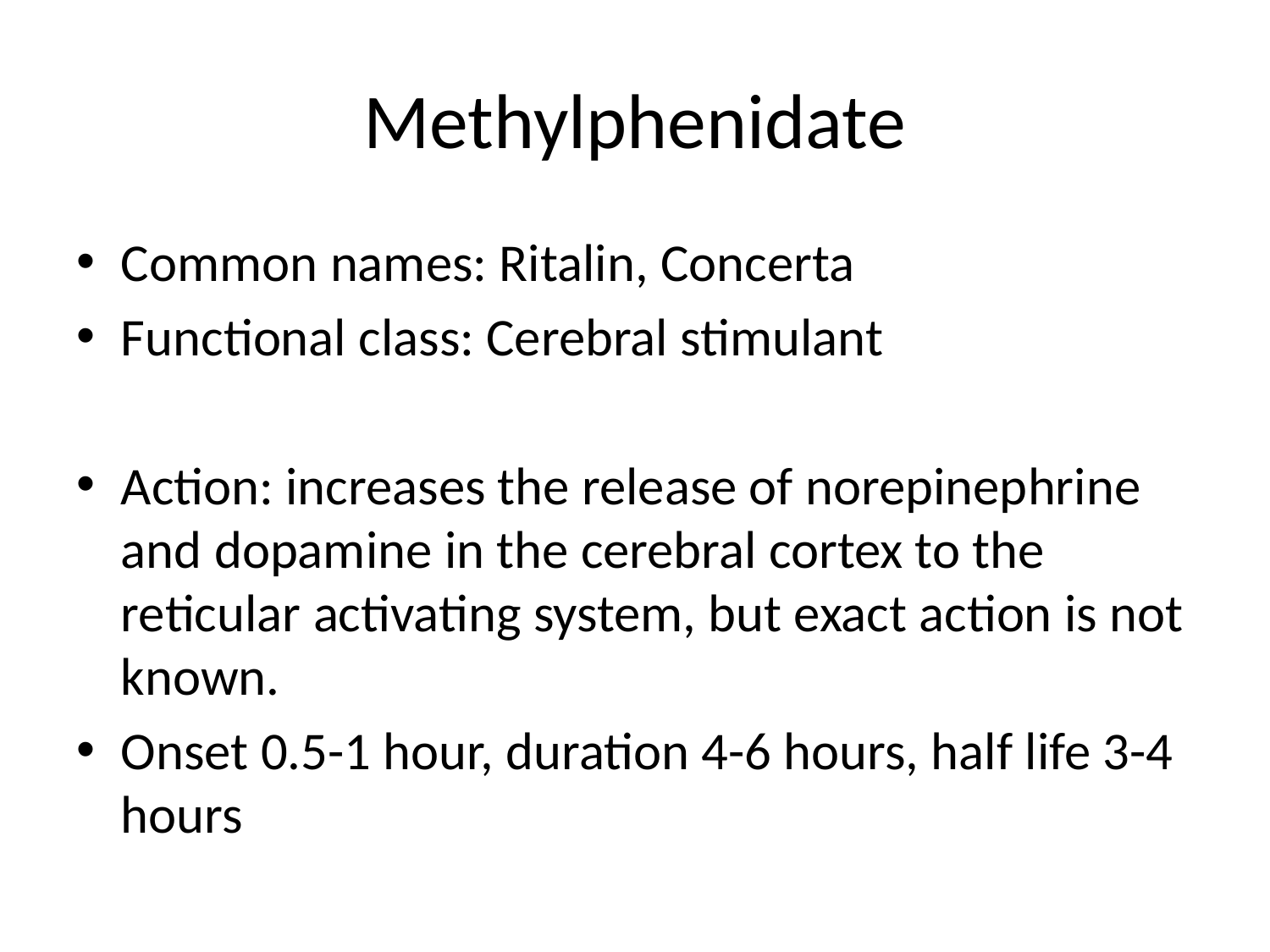

# Methylphenidate
Common names: Ritalin, Concerta
Functional class: Cerebral stimulant

Action: increases the release of norepinephrine and dopamine in the cerebral cortex to the reticular activating system, but exact action is not known.
Onset 0.5-1 hour, duration 4-6 hours, half life 3-4 hours